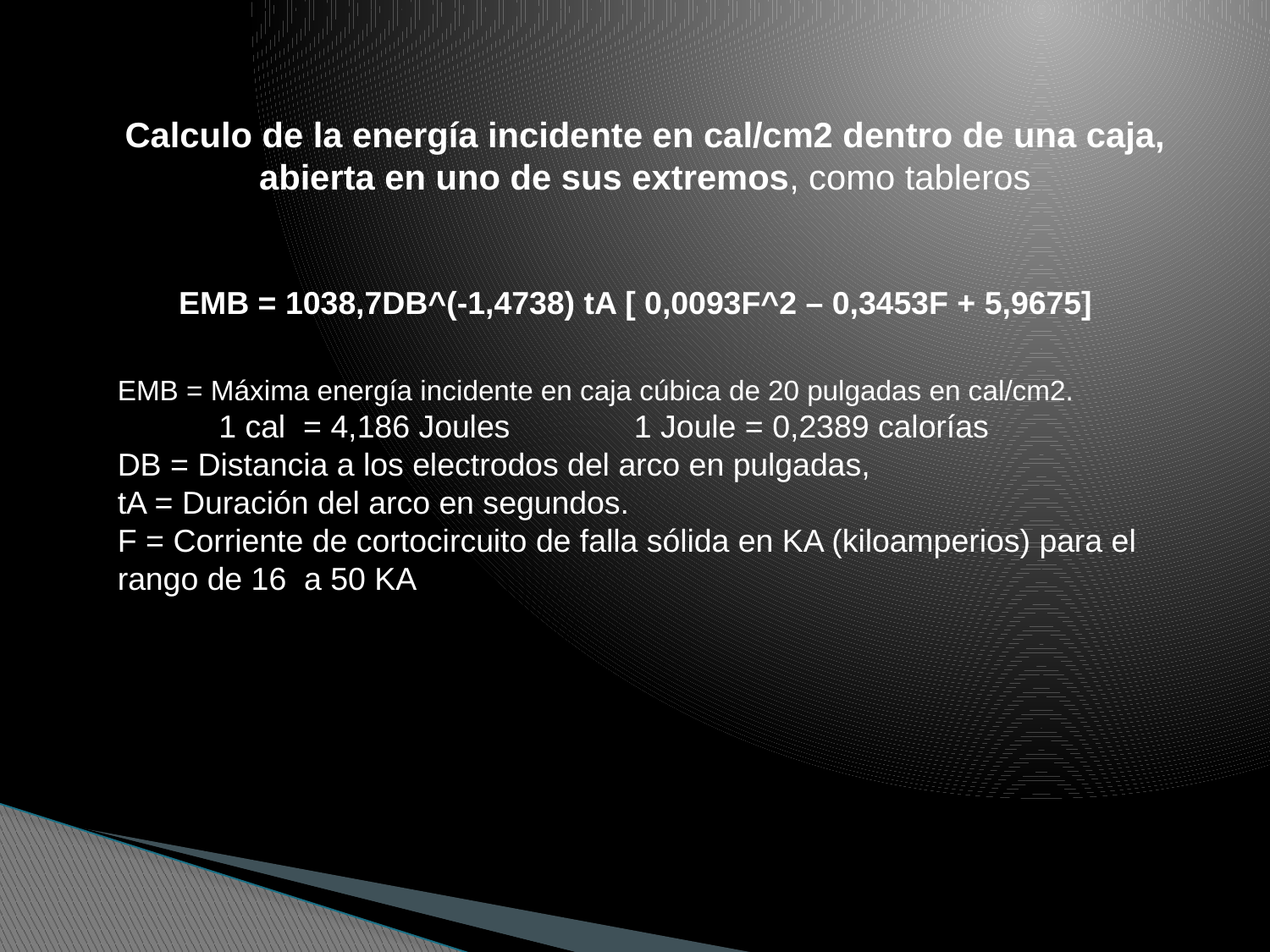

Calculo de la energía incidente en cal/cm2 dentro de una caja, abierta en uno de sus extremos, como tableros
EMB = 1038,7DB^(-1,4738) tA [ 0,0093F^2 – 0,3453F + 5,9675]
EMB = Máxima energía incidente en caja cúbica de 20 pulgadas en cal/cm2.
           1 cal  = 4,186 Joules              1 Joule = 0,2389 calorías
DB = Distancia a los electrodos del arco en pulgadas,
tA = Duración del arco en segundos.
F = Corriente de cortocircuito de falla sólida en KA (kiloamperios) para el rango de 16  a 50 KA